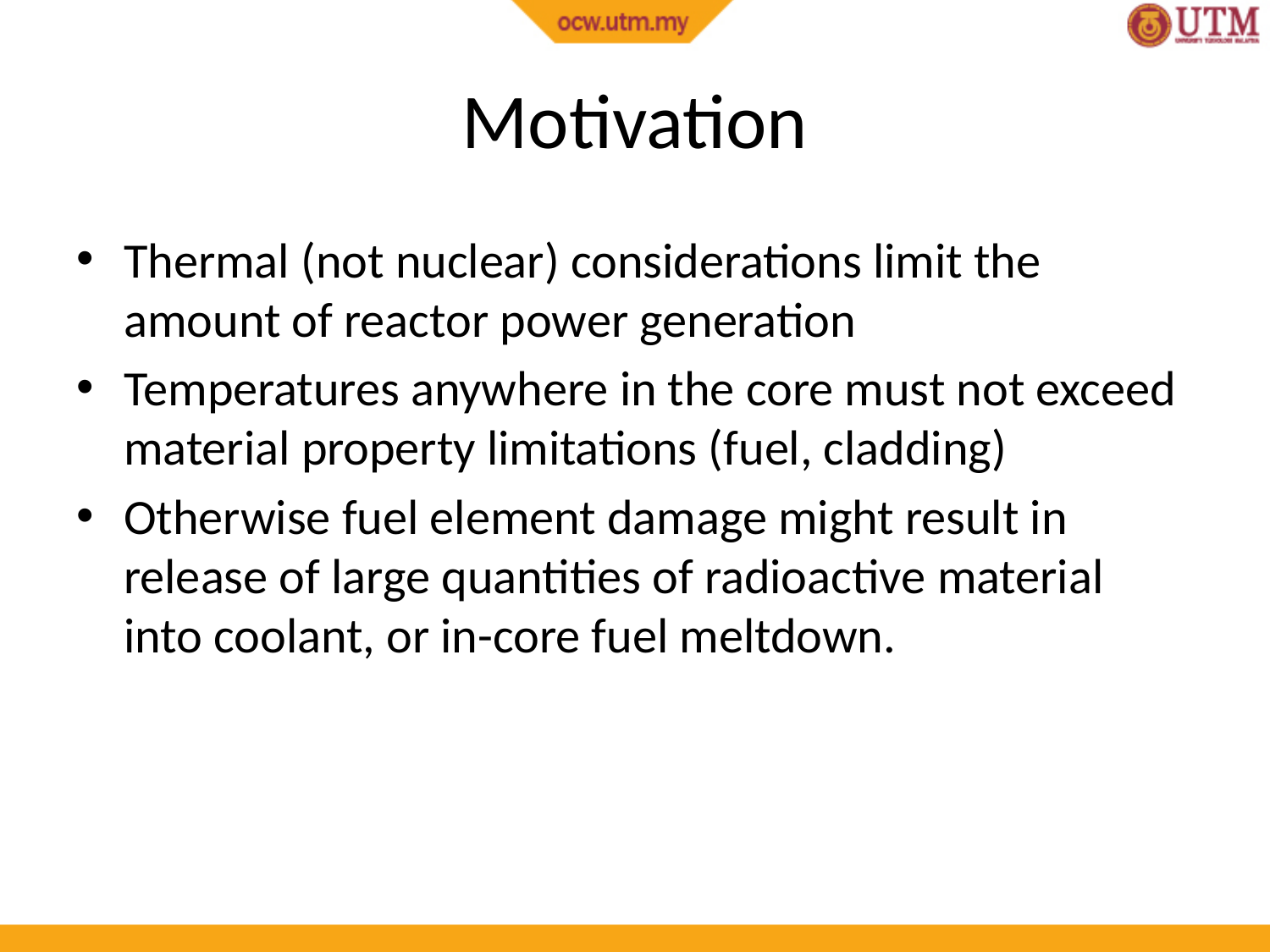

# Motivation
Thermal (not nuclear) considerations limit the amount of reactor power generation
Temperatures anywhere in the core must not exceed material property limitations (fuel, cladding)
Otherwise fuel element damage might result in release of large quantities of radioactive material into coolant, or in-core fuel meltdown.